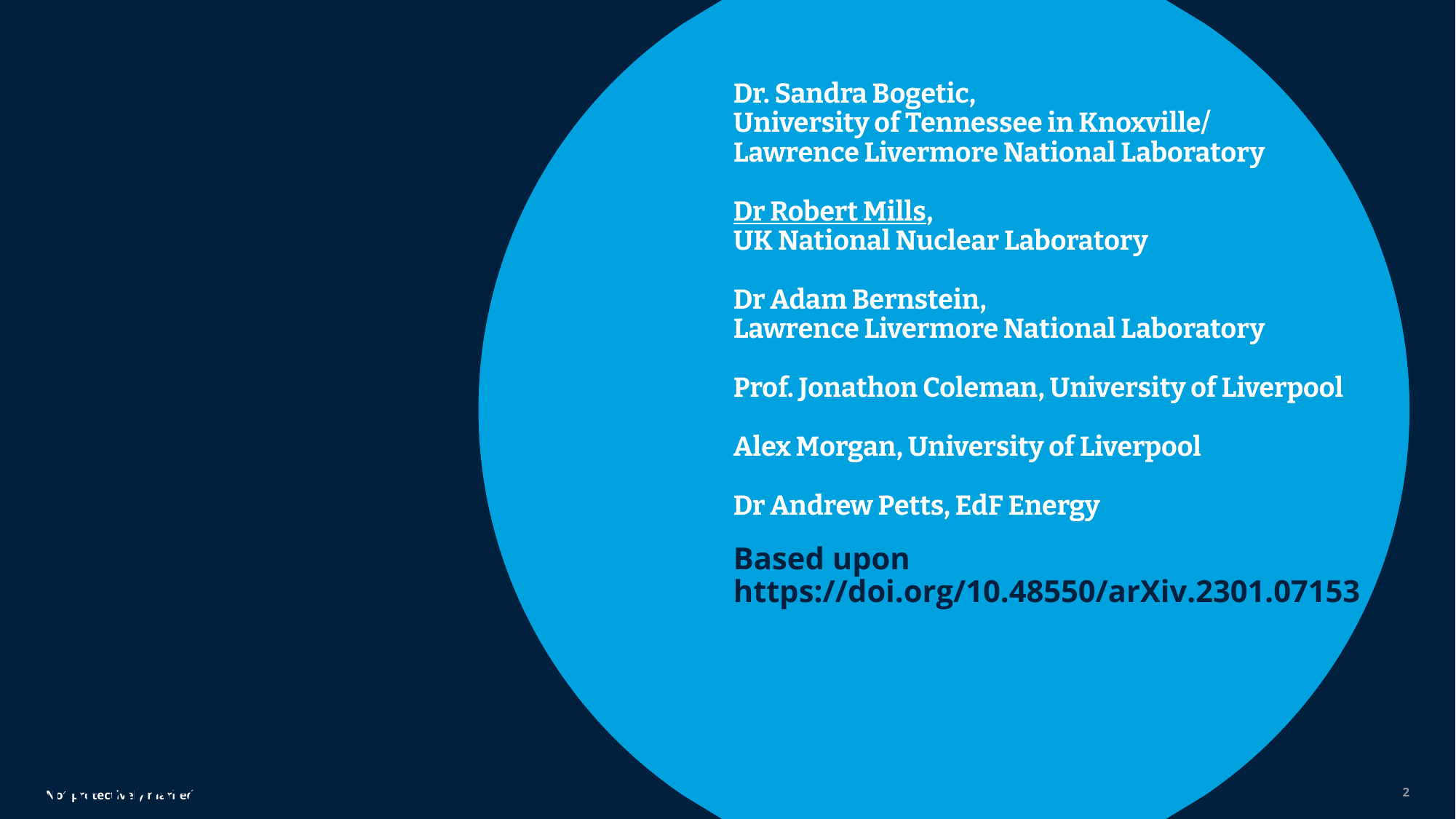

# Dr. Sandra Bogetic, University of Tennessee in Knoxville/ Lawrence Livermore National Laboratory Dr Robert Mills, UK National Nuclear Laboratory Dr Adam Bernstein, Lawrence Livermore National Laboratory Prof. Jonathon Coleman, University of Liverpool Alex Morgan, University of Liverpool Dr Andrew Petts, EdF Energy
Based upon
https://doi.org/10.48550/arXiv.2301.07153

Not protectively marked
Not protectively marked